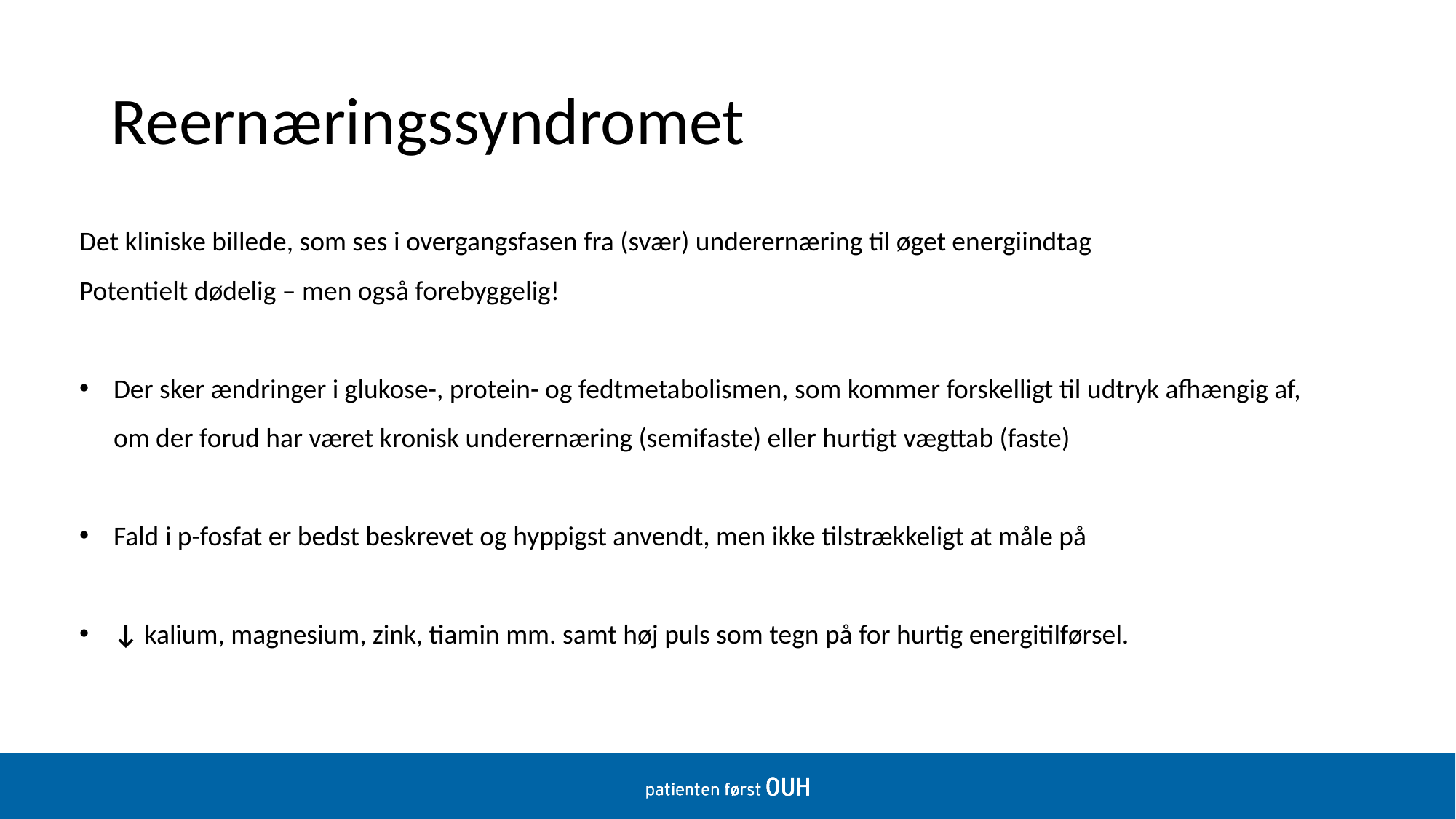

# Reernæringssyndromet
Det kliniske billede, som ses i overgangsfasen fra (svær) underernæring til øget energiindtag
Potentielt dødelig – men også forebyggelig!

Der sker ændringer i glukose-, protein- og fedtmetabolismen, som kommer forskelligt til udtryk afhængig af, om der forud har været kronisk underernæring (semifaste) eller hurtigt vægttab (faste)

Fald i p-fosfat er bedst beskrevet og hyppigst anvendt, men ikke tilstrækkeligt at måle på

↓ kalium, magnesium, zink, tiamin mm. samt høj puls som tegn på for hurtig energitilførsel.